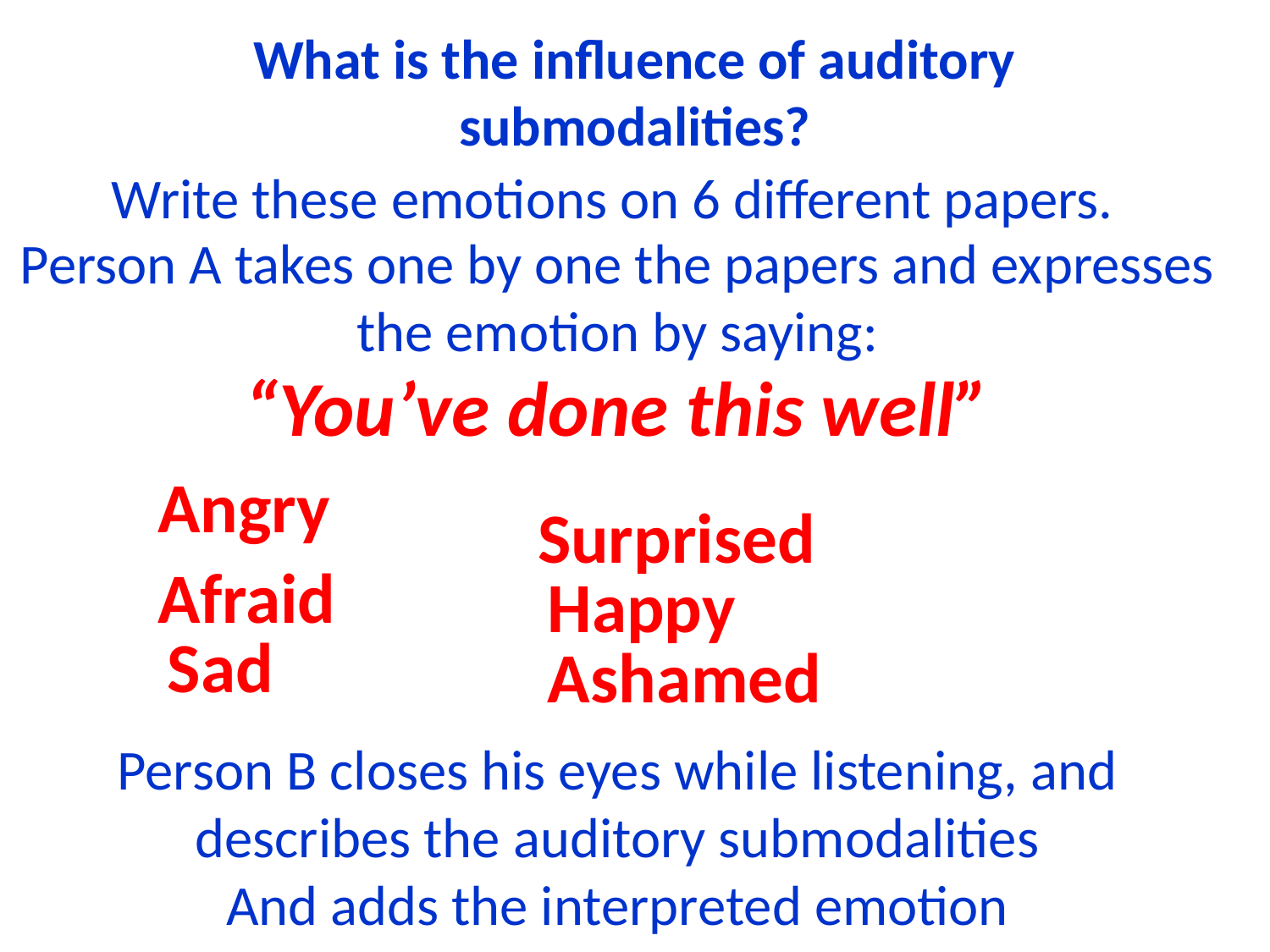

# What is the influence of auditory submodalities?
Write these emotions on 6 different papers.
Person A takes one by one the papers and expresses the emotion by saying:
“You’ve done this well”
Angry
Surprised
Afraid
Happy
Sad
Ashamed
Person B closes his eyes while listening, and describes the auditory submodalities
And adds the interpreted emotion